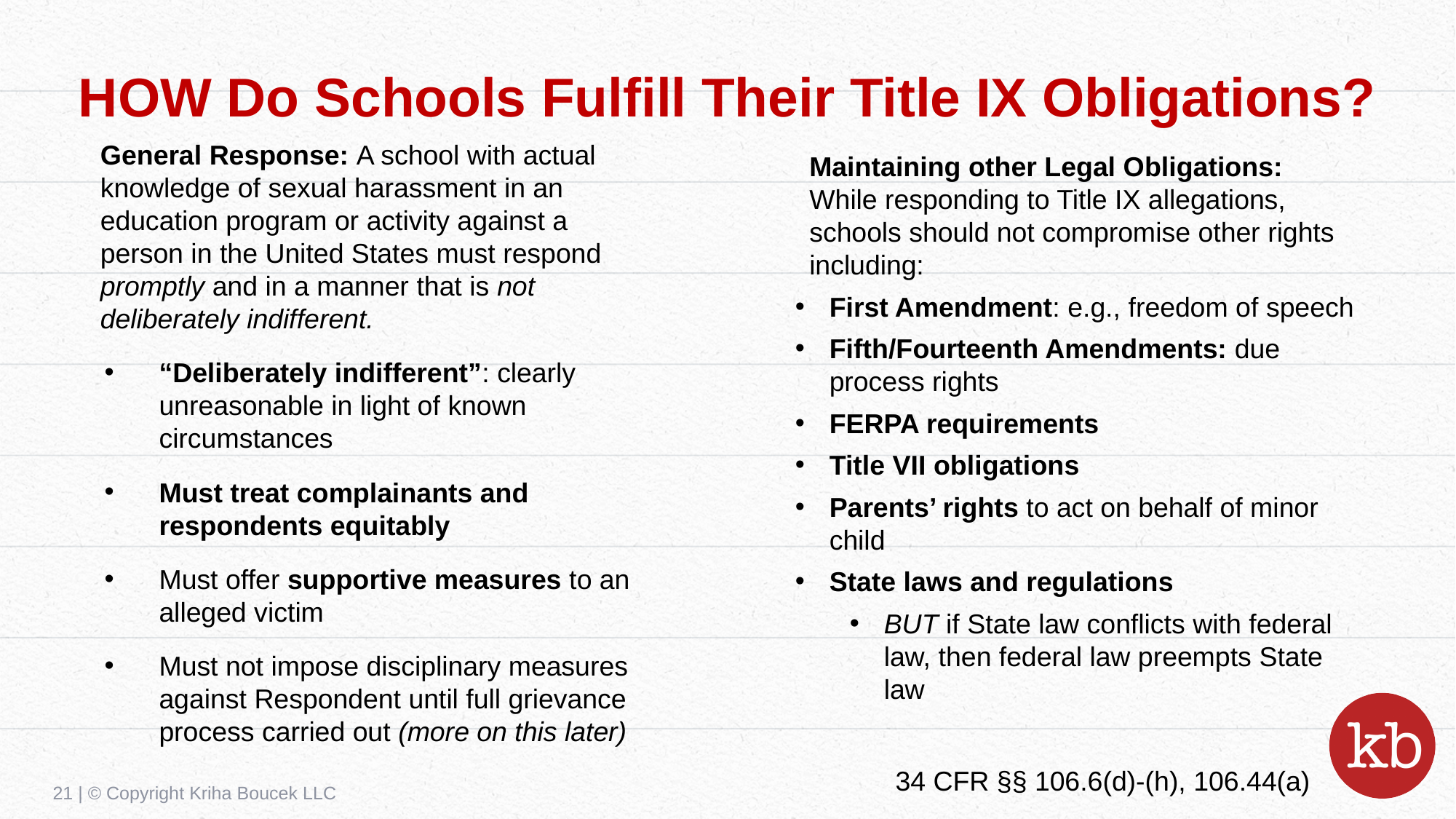

# HOW Do Schools Fulfill Their Title IX Obligations?
General Response: A school with actual knowledge of sexual harassment in an education program or activity against a person in the United States must respond promptly and in a manner that is not deliberately indifferent.
“Deliberately indifferent”: clearly unreasonable in light of known circumstances
Must treat complainants and respondents equitably
Must offer supportive measures to an alleged victim
Must not impose disciplinary measures against Respondent until full grievance process carried out (more on this later)

Maintaining other Legal Obligations: While responding to Title IX allegations, schools should not compromise other rights including:
First Amendment: e.g., freedom of speech
Fifth/Fourteenth Amendments: due process rights
FERPA requirements
Title VII obligations
Parents’ rights to act on behalf of minor child
State laws and regulations
BUT if State law conflicts with federal law, then federal law preempts State law
34 CFR §§ 106.6(d)-(h), 106.44(a)